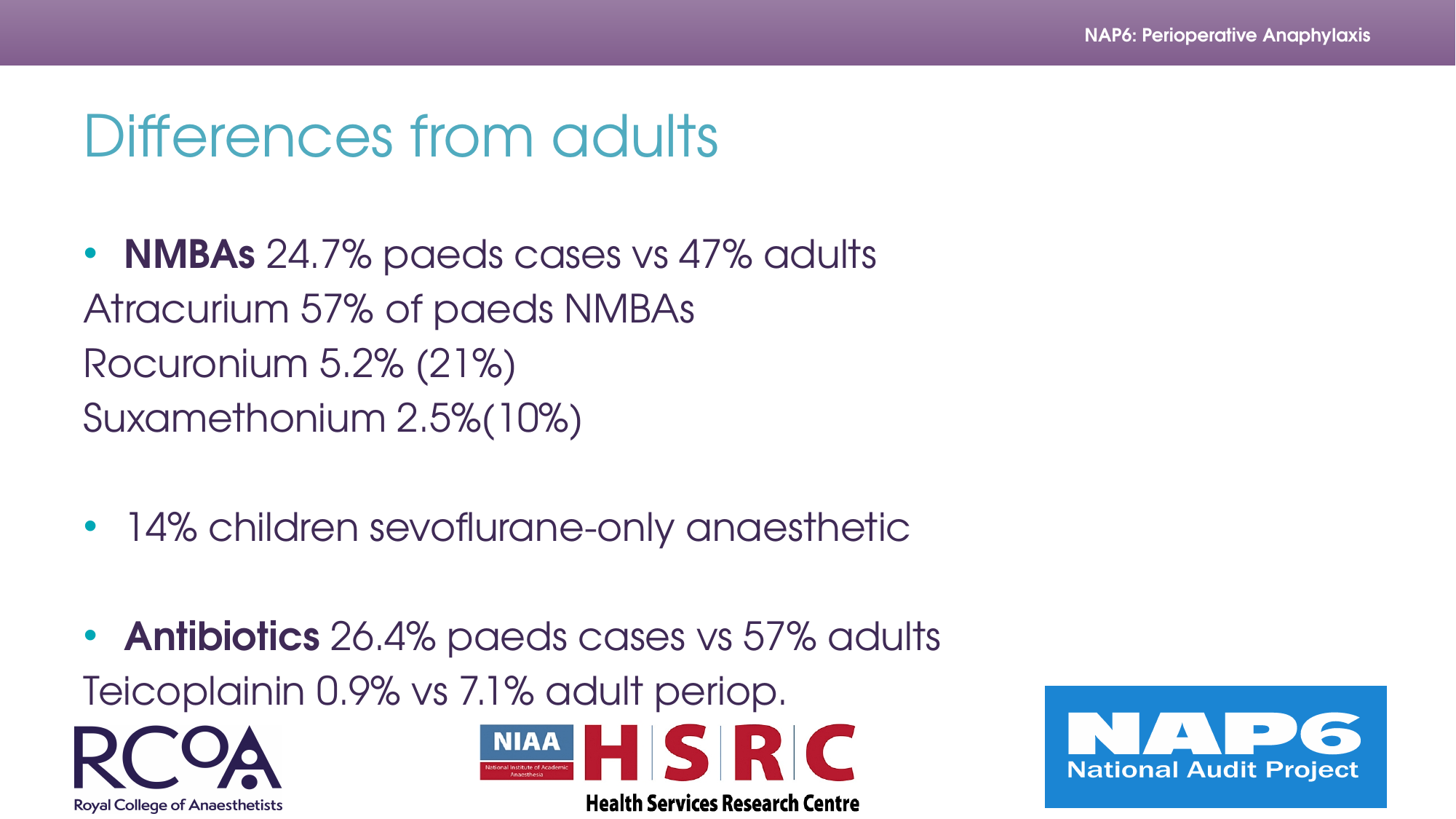

# Differences from adults
NMBAs 24.7% paeds cases vs 47% adults
Atracurium 57% of paeds NMBAs
Rocuronium 5.2% (21%)
Suxamethonium 2.5%(10%)

14% children sevoflurane-only anaesthetic

Antibiotics 26.4% paeds cases vs 57% adults
Teicoplainin 0.9% vs 7.1% adult periop.